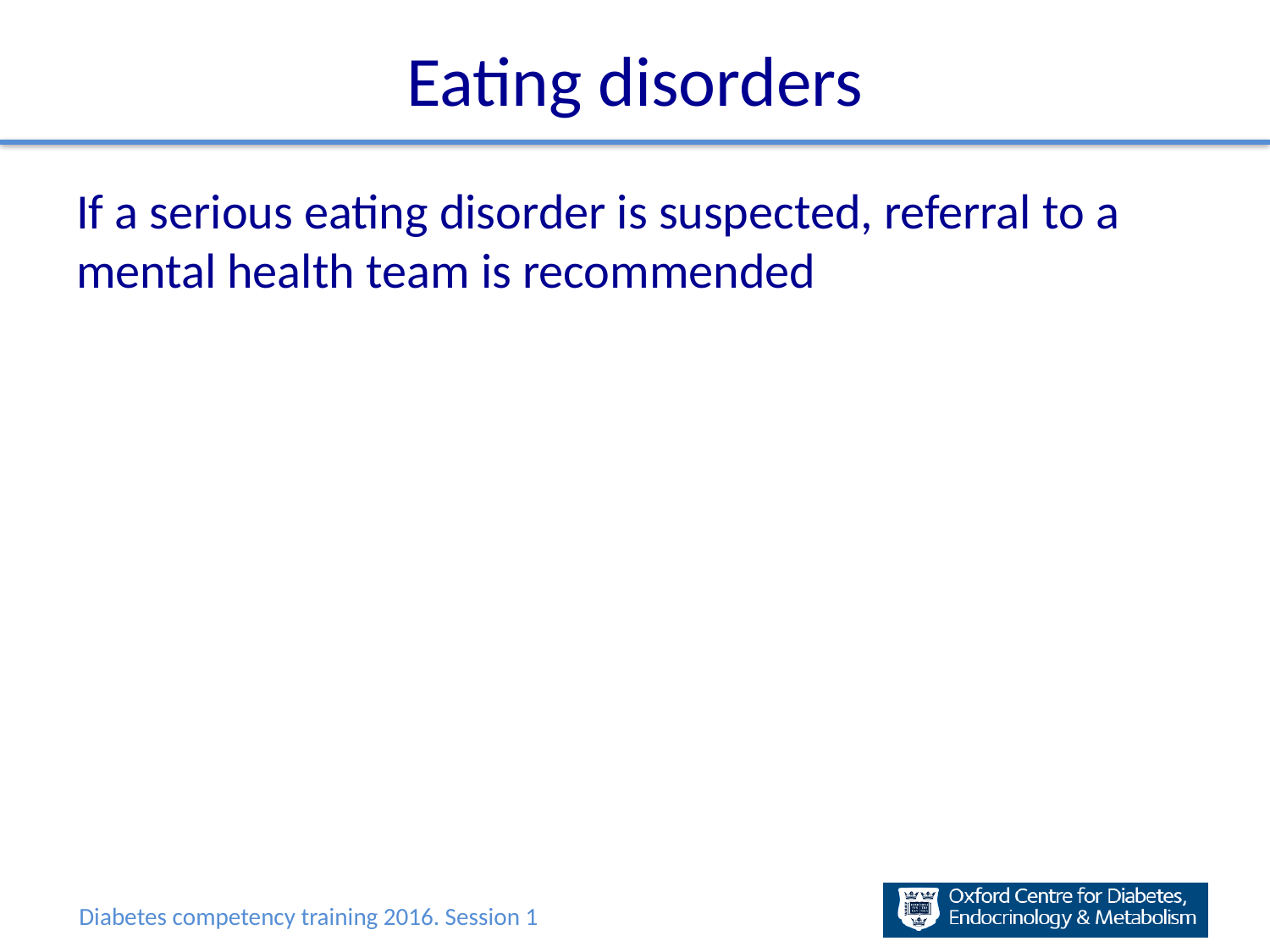

# Eating disorders
If a serious eating disorder is suspected, referral to a mental health team is recommended